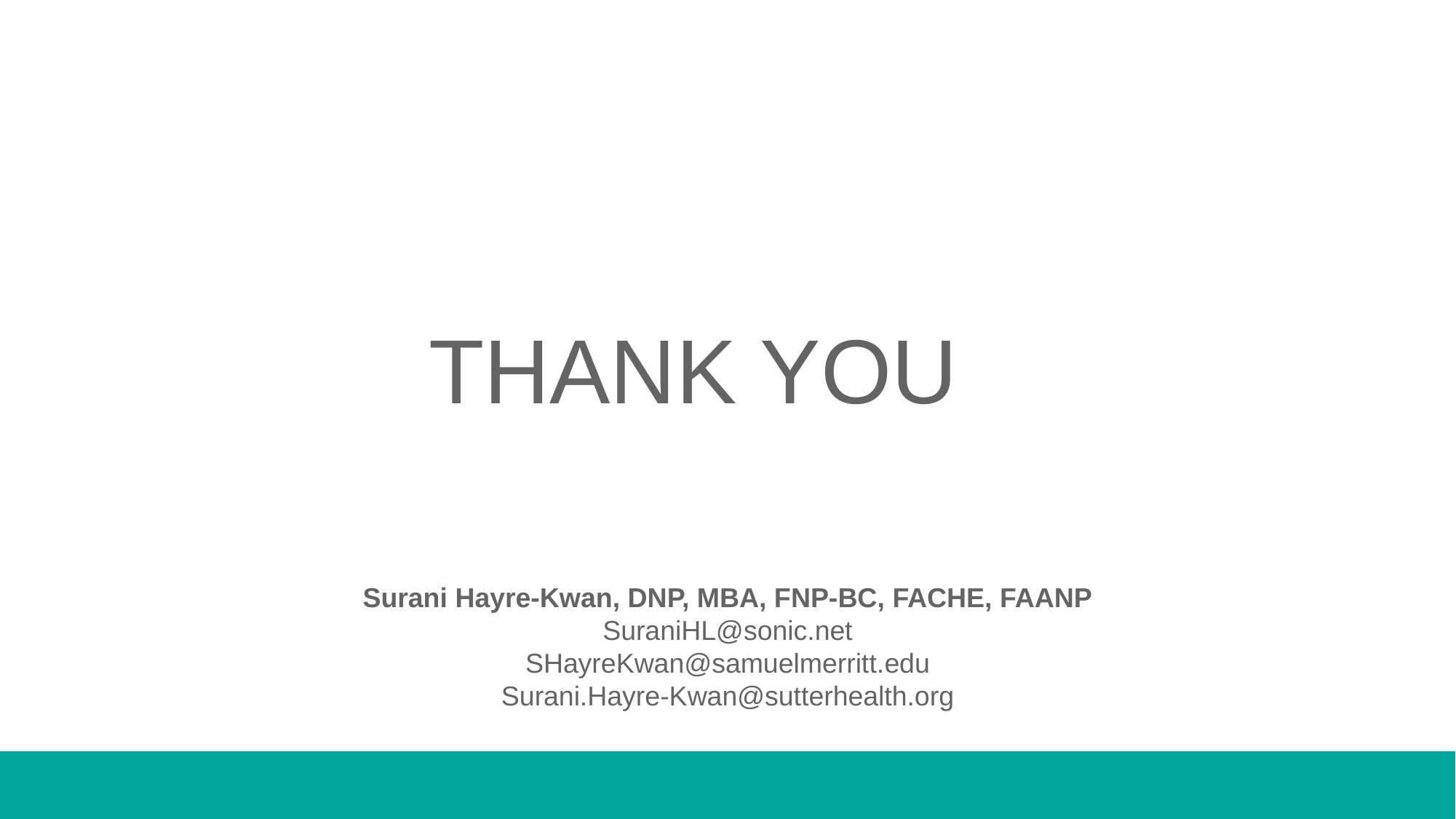

THANK YOU
Surani Hayre-Kwan, DNP, MBA, FNP-BC, FACHE, FAANP
SuraniHL@sonic.net
SHayreKwan@samuelmerritt.edu
Surani.Hayre-Kwan@sutterhealth.org